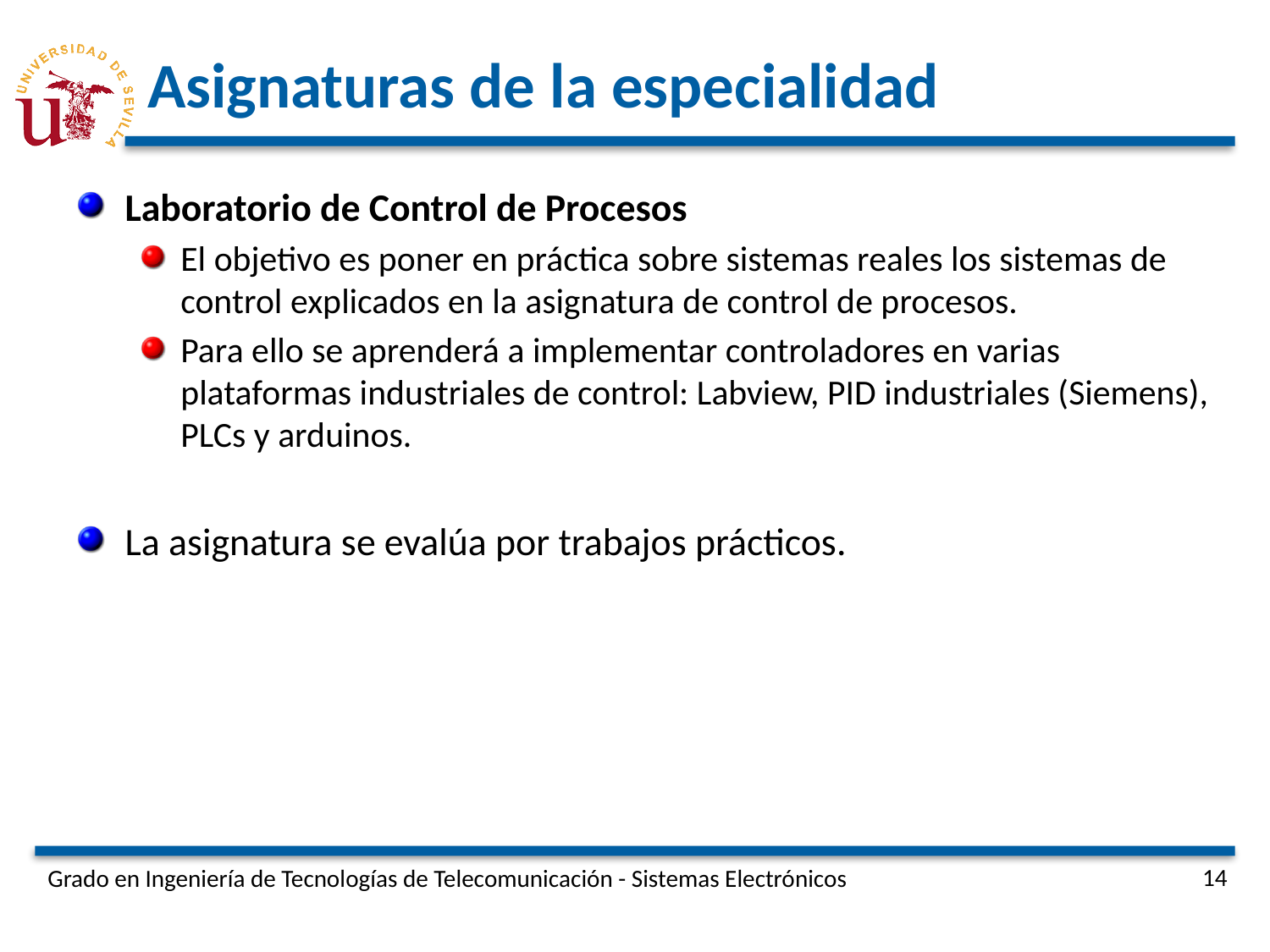

# Asignaturas de la especialidad
Laboratorio de Control de Procesos
El objetivo es poner en práctica sobre sistemas reales los sistemas de control explicados en la asignatura de control de procesos.
Para ello se aprenderá a implementar controladores en varias plataformas industriales de control: Labview, PID industriales (Siemens), PLCs y arduinos.

La asignatura se evalúa por trabajos prácticos.

Grado en Ingeniería de Tecnologías de Telecomunicación - Sistemas Electrónicos